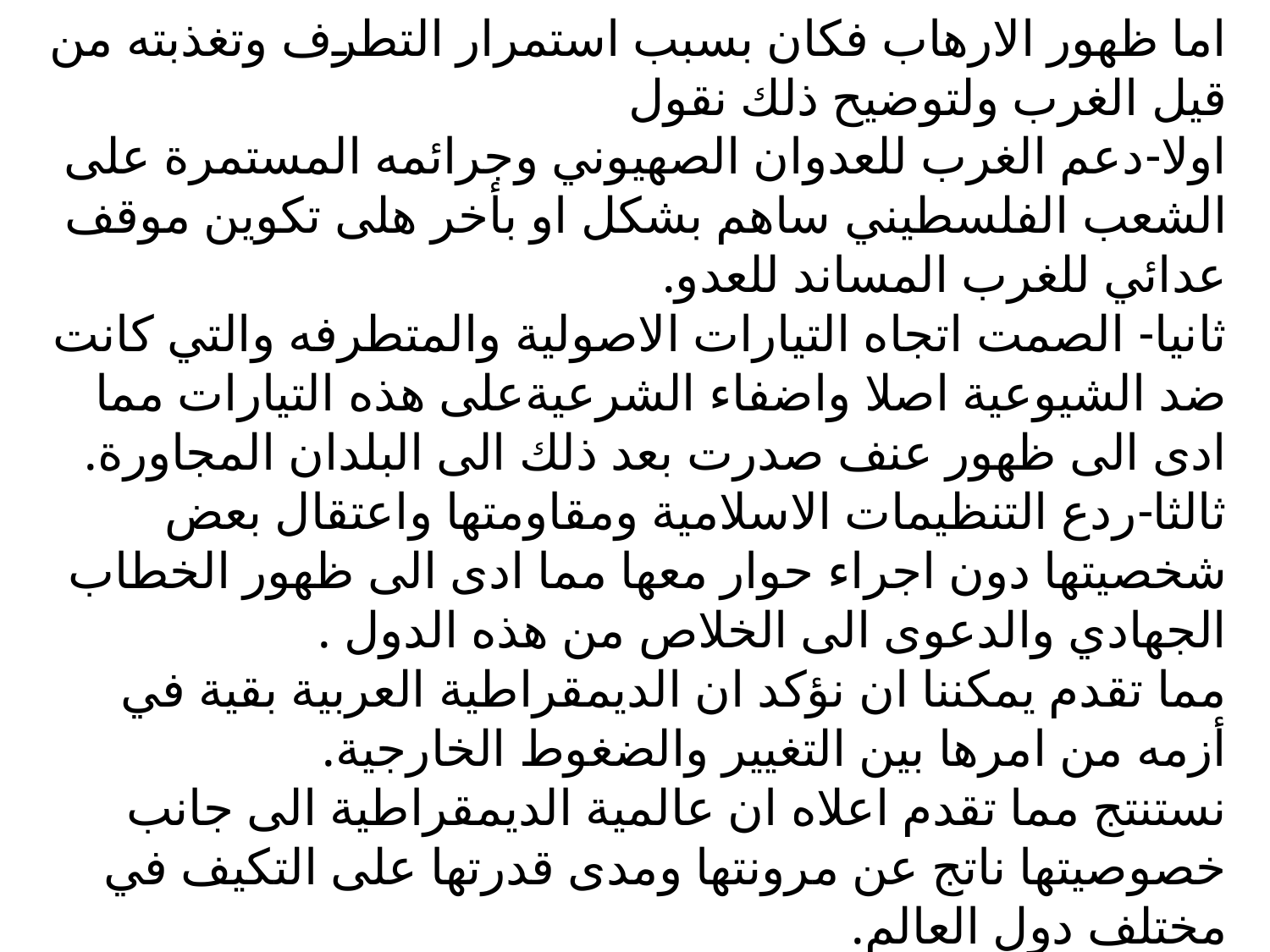

# اما ظهور الارهاب فكان بسبب استمرار التطرف وتغذبته من قيل الغرب ولتوضيح ذلك نقول اولا-دعم الغرب للعدوان الصهيوني وجرائمه المستمرة على الشعب الفلسطيني ساهم بشكل او بأخر هلى تكوين موقف عدائي للغرب المساند للعدو. ثانيا- الصمت اتجاه التيارات الاصولية والمتطرفه والتي كانت ضد الشيوعية اصلا واضفاء الشرعيةعلى هذه التيارات مما ادى الى ظهور عنف صدرت بعد ذلك الى البلدان المجاورة. ثالثا-ردع التنظيمات الاسلامية ومقاومتها واعتقال بعض شخصيتها دون اجراء حوار معها مما ادى الى ظهور الخطاب الجهادي والدعوى الى الخلاص من هذه الدول . مما تقدم يمكننا ان نؤكد ان الديمقراطية العربية بقية في أزمه من امرها بين التغيير والضغوط الخارجية. نستنتج مما تقدم اعلاه ان عالمية الديمقراطية الى جانب خصوصيتها ناتج عن مرونتها ومدى قدرتها على التكيف في مختلف دول العالم.